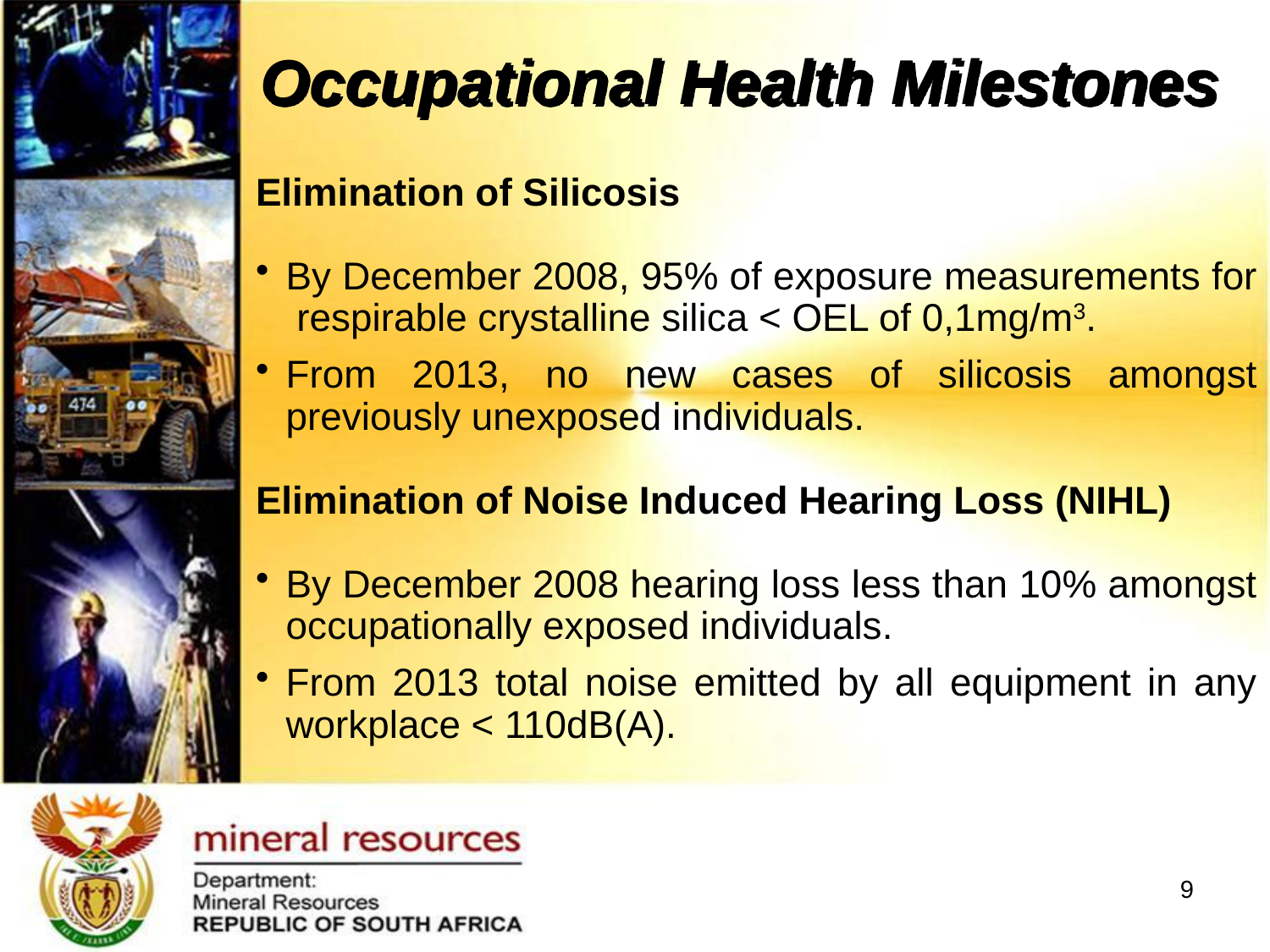

Occupational Health Milestones
Elimination of Silicosis

By December 2008, 95% of exposure measurements for  respirable crystalline silica < OEL of 0,1mg/m3.

From 2013, no new cases of silicosis amongst previously unexposed individuals.

Elimination of Noise Induced Hearing Loss (NIHL)

By December 2008 hearing loss less than 10% amongst occupationally exposed individuals.

From 2013 total noise emitted by all equipment in any workplace < 110dB(A).
9